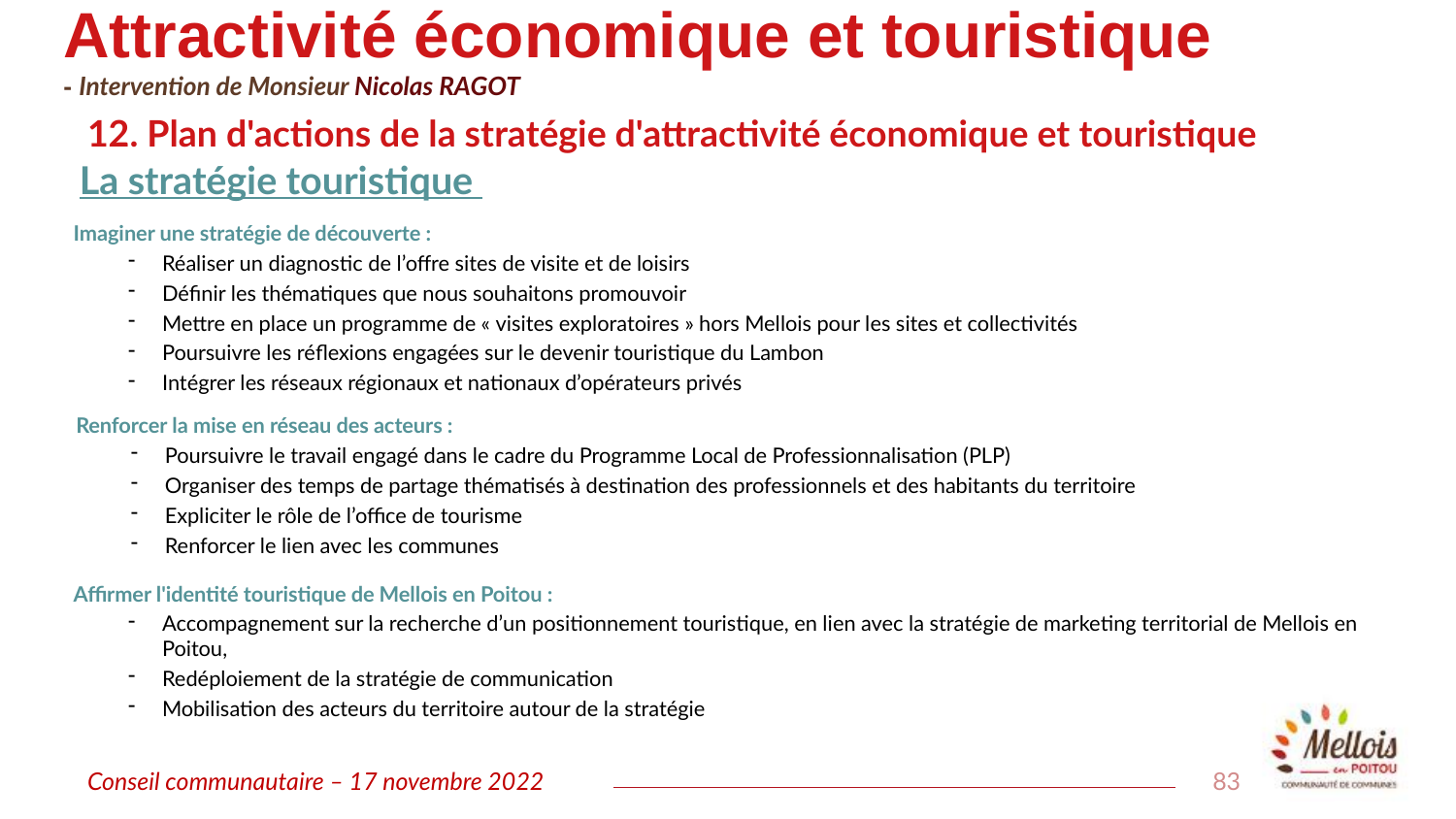

# Attractivité économique et touristique - Intervention de Monsieur Nicolas RAGOT
12. Plan d'actions de la stratégie d'attractivité économique et touristique

La stratégie touristique

Imaginer une stratégie de découverte :
Réaliser un diagnostic de l’offre sites de visite et de loisirs
Définir les thématiques que nous souhaitons promouvoir
Mettre en place un programme de « visites exploratoires » hors Mellois pour les sites et collectivités
Poursuivre les réflexions engagées sur le devenir touristique du Lambon
Intégrer les réseaux régionaux et nationaux d’opérateurs privés

Renforcer la mise en réseau des acteurs :
Poursuivre le travail engagé dans le cadre du Programme Local de Professionnalisation (PLP)
Organiser des temps de partage thématisés à destination des professionnels et des habitants du territoire
Expliciter le rôle de l’office de tourisme
Renforcer le lien avec les communes

Affirmer l'identité touristique de Mellois en Poitou :
Accompagnement sur la recherche d’un positionnement touristique, en lien avec la stratégie de marketing territorial de Mellois en Poitou,
Redéploiement de la stratégie de communication
Mobilisation des acteurs du territoire autour de la stratégie

Conseil communautaire – 17 novembre 2022
83